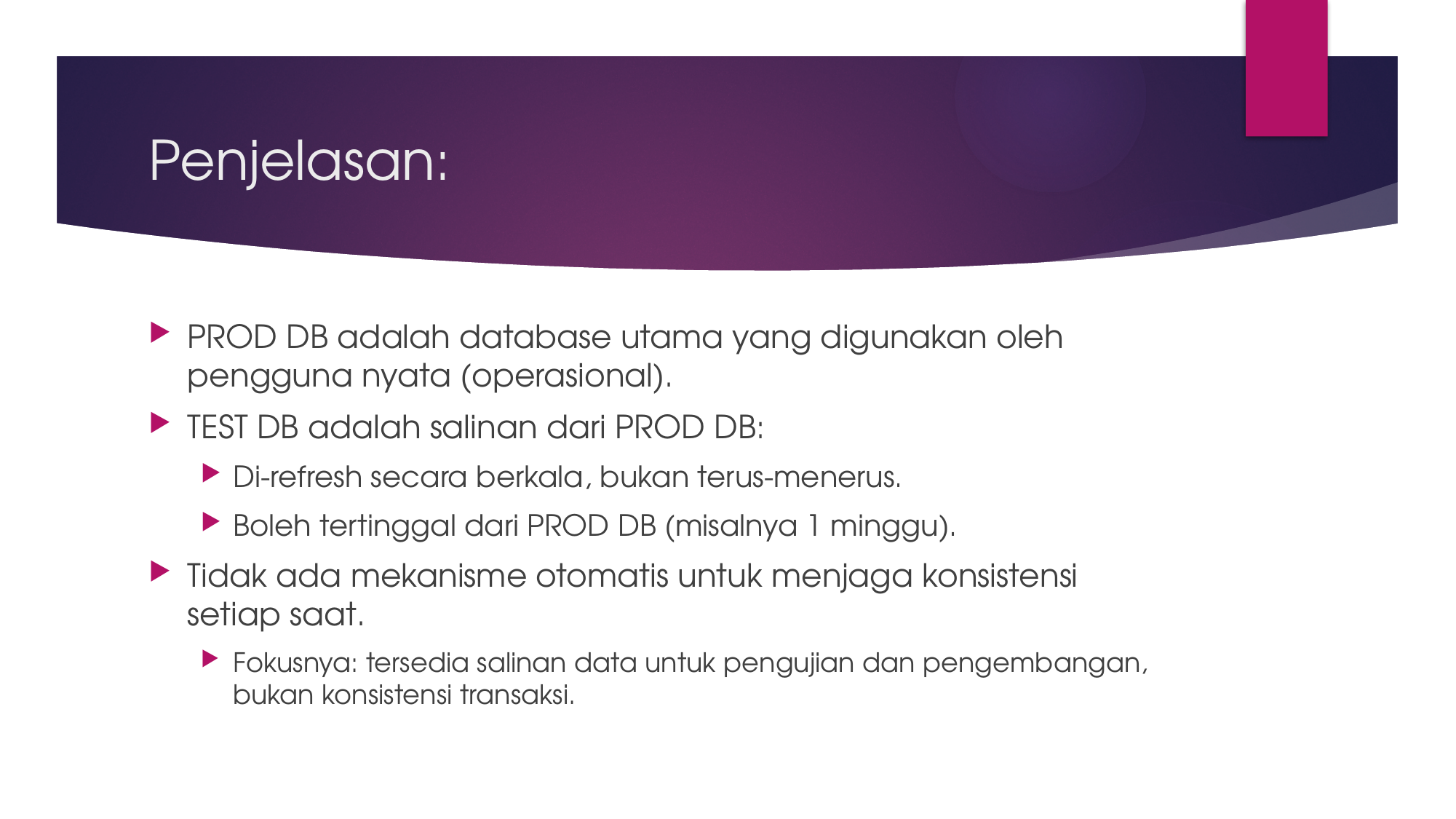

# Penjelasan:
PROD DB adalah database utama yang digunakan oleh pengguna nyata (operasional).
TEST DB adalah salinan dari PROD DB:
Di-refresh secara berkala, bukan terus-menerus.
Boleh tertinggal dari PROD DB (misalnya 1 minggu).
Tidak ada mekanisme otomatis untuk menjaga konsistensi setiap saat.
Fokusnya: tersedia salinan data untuk pengujian dan pengembangan, bukan konsistensi transaksi.